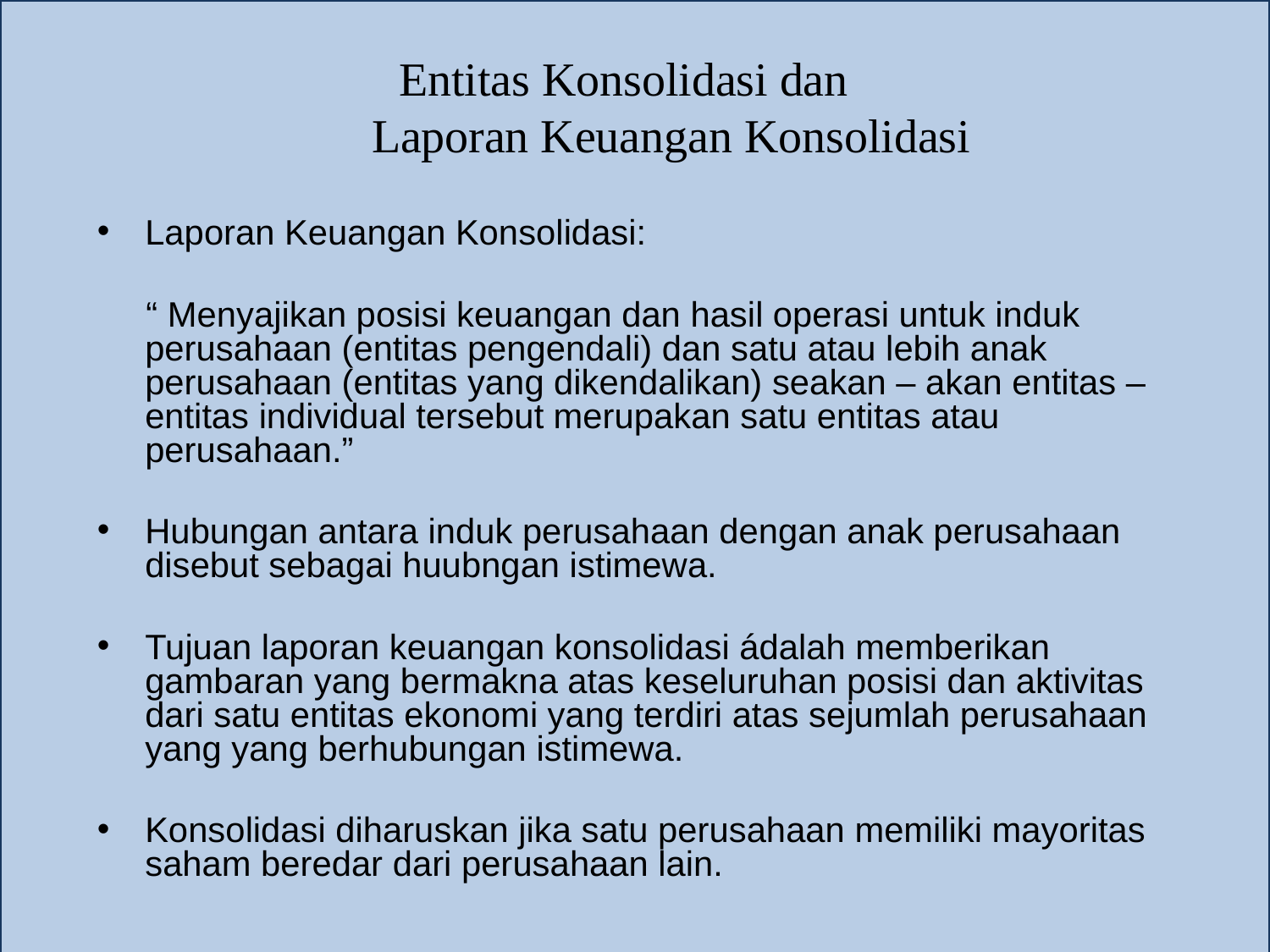

# Entitas Konsolidasi dan Laporan Keuangan Konsolidasi
Laporan Keuangan Konsolidasi:

     “ Menyajikan posisi keuangan dan hasil operasi untuk induk   perusahaan (entitas pengendali) dan satu atau lebih anak perusahaan (entitas yang dikendalikan) seakan – akan entitas – entitas individual tersebut merupakan satu entitas atau perusahaan.”

Hubungan antara induk perusahaan dengan anak perusahaan disebut sebagai huubngan istimewa.

Tujuan laporan keuangan konsolidasi ádalah memberikan gambaran yang bermakna atas keseluruhan posisi dan aktivitas dari satu entitas ekonomi yang terdiri atas sejumlah perusahaan yang yang berhubungan istimewa.

Konsolidasi diharuskan jika satu perusahaan memiliki mayoritas saham beredar dari perusahaan lain.